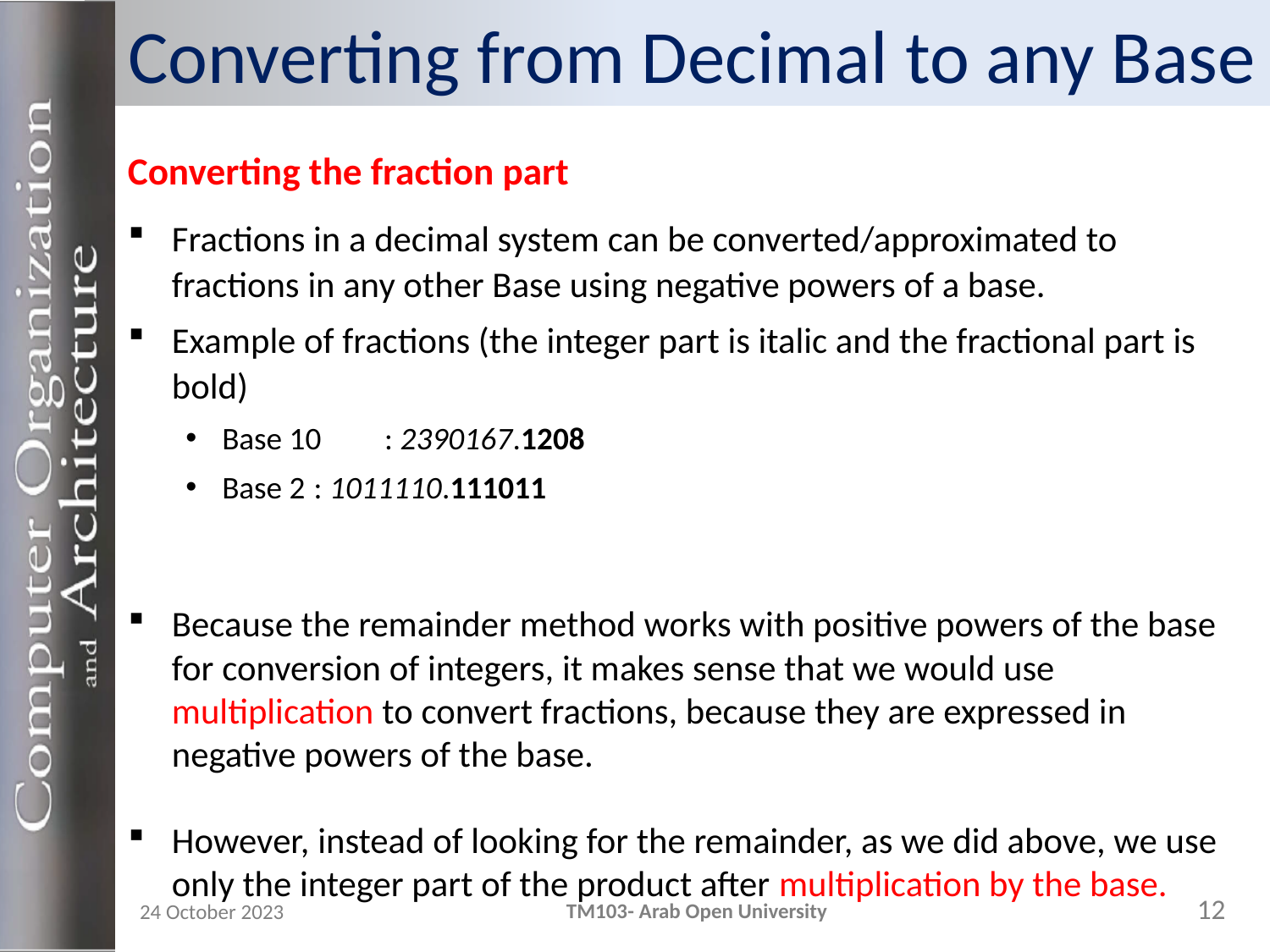

# Converting from Decimal to any Base
Converting the fraction part
Fractions in a decimal system can be converted/approximated to fractions in any other Base using negative powers of a base.
Example of fractions (the integer part is italic and the fractional part is bold)
Base 10	: 2390167.1208
Base 2	: 1011110.111011

Because the remainder method works with positive powers of the base for conversion of integers, it makes sense that we would use multiplication to convert fractions, because they are expressed in negative powers of the base.

However, instead of looking for the remainder, as we did above, we use only the integer part of the product after multiplication by the base.

12
TM103- Arab Open University
24 October 2023